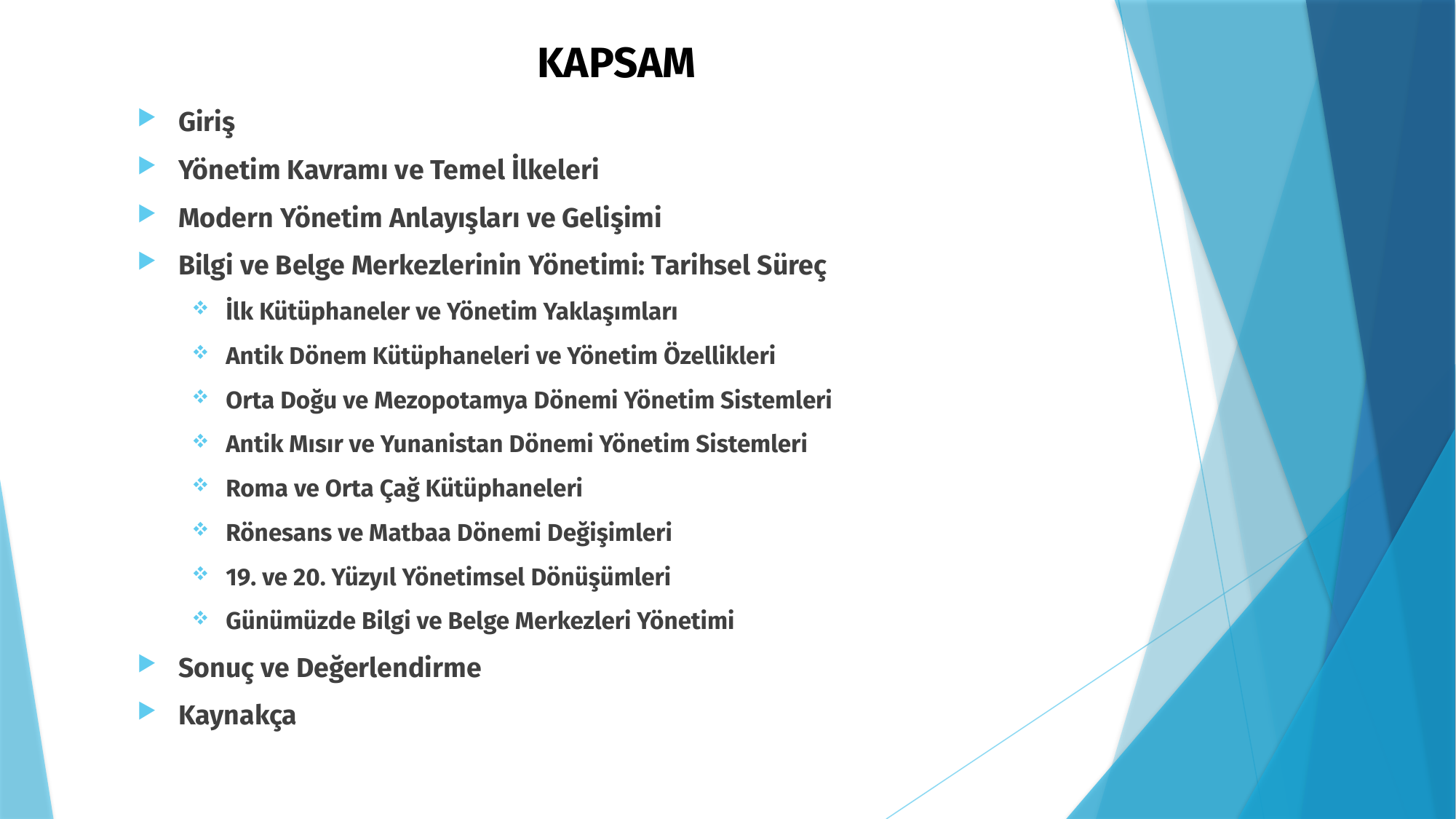

# KAPSAM
Giriş
Yönetim Kavramı ve Temel İlkeleri
Modern Yönetim Anlayışları ve Gelişimi
Bilgi ve Belge Merkezlerinin Yönetimi: Tarihsel Süreç
İlk Kütüphaneler ve Yönetim Yaklaşımları
Antik Dönem Kütüphaneleri ve Yönetim Özellikleri
Orta Doğu ve Mezopotamya Dönemi Yönetim Sistemleri
Antik Mısır ve Yunanistan Dönemi Yönetim Sistemleri
Roma ve Orta Çağ Kütüphaneleri
Rönesans ve Matbaa Dönemi Değişimleri
19. ve 20. Yüzyıl Yönetimsel Dönüşümleri
Günümüzde Bilgi ve Belge Merkezleri Yönetimi
Sonuç ve Değerlendirme
Kaynakça